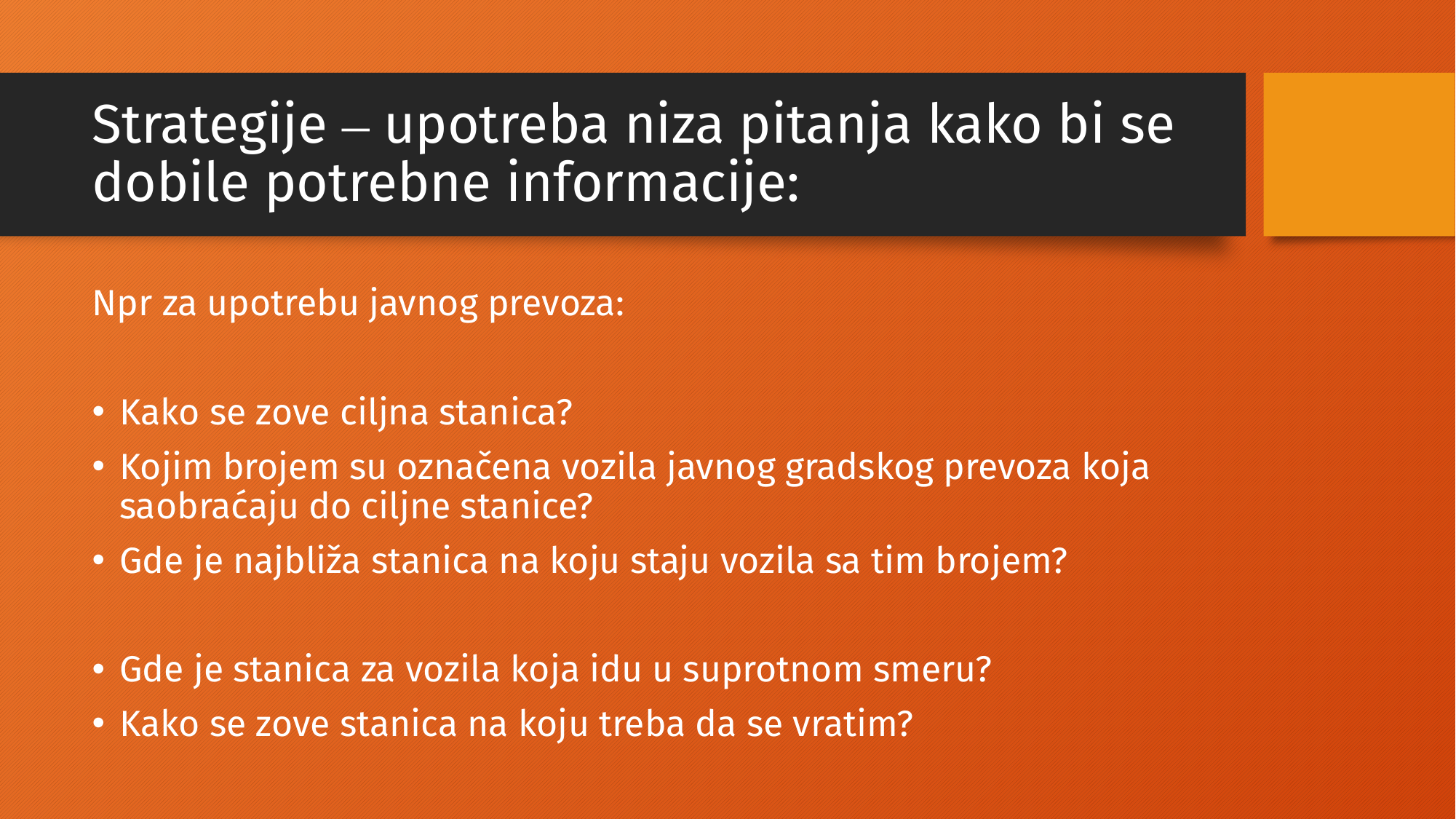

# Strategije – upotreba niza pitanja kako bi se dobile potrebne informacije:
Npr za upotrebu javnog prevoza:

Kako se zove ciljna stanica?
Kojim brojem su označena vozila javnog gradskog prevoza koja saobraćaju do ciljne stanice?
Gde je najbliža stanica na koju staju vozila sa tim brojem?

Gde je stanica za vozila koja idu u suprotnom smeru?
Kako se zove stanica na koju treba da se vratim?